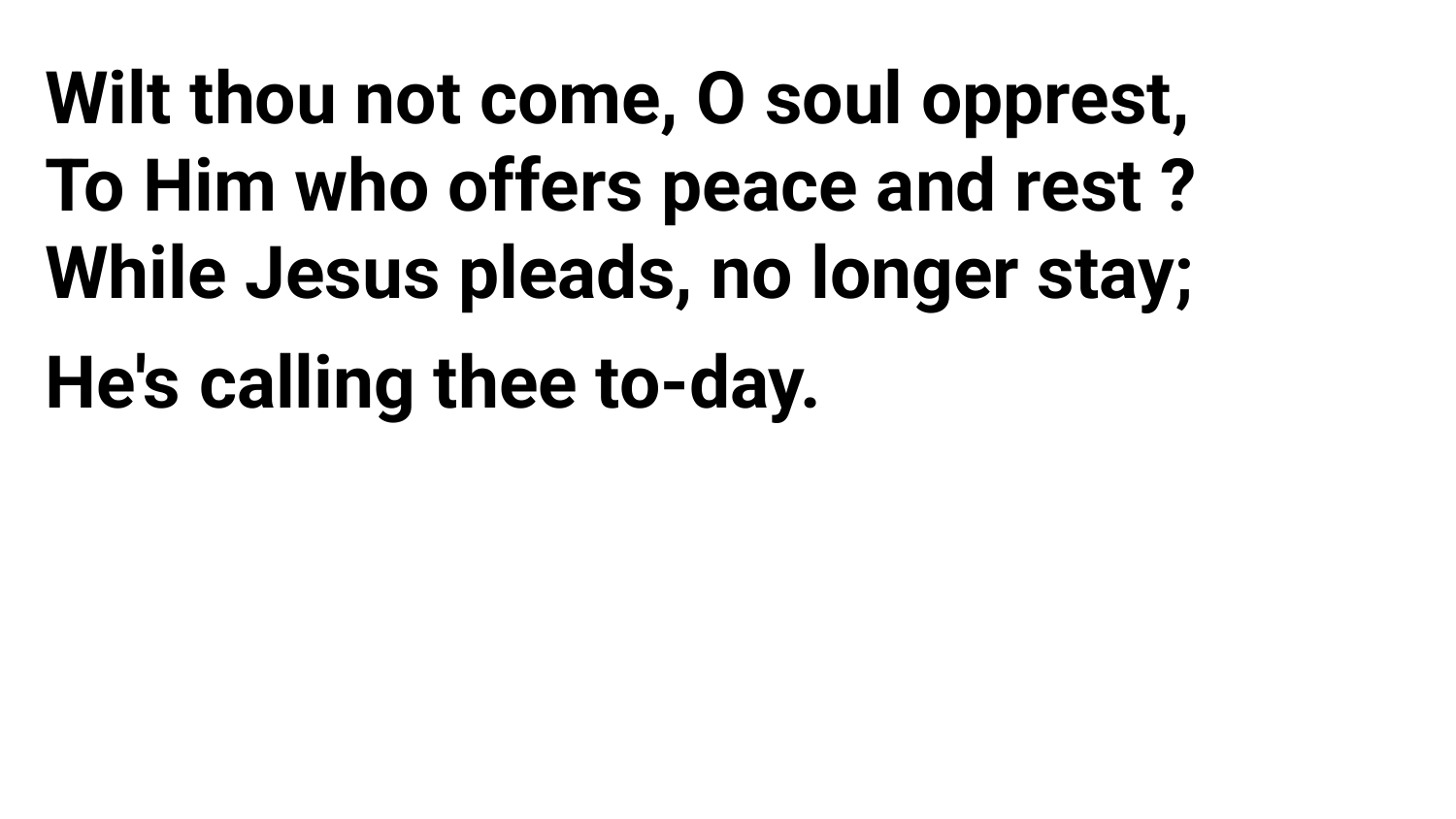

Wilt thou not come, O soul opprest,
To Him who offers peace and rest ?
While Jesus pleads, no longer stay;
He's calling thee to-day.